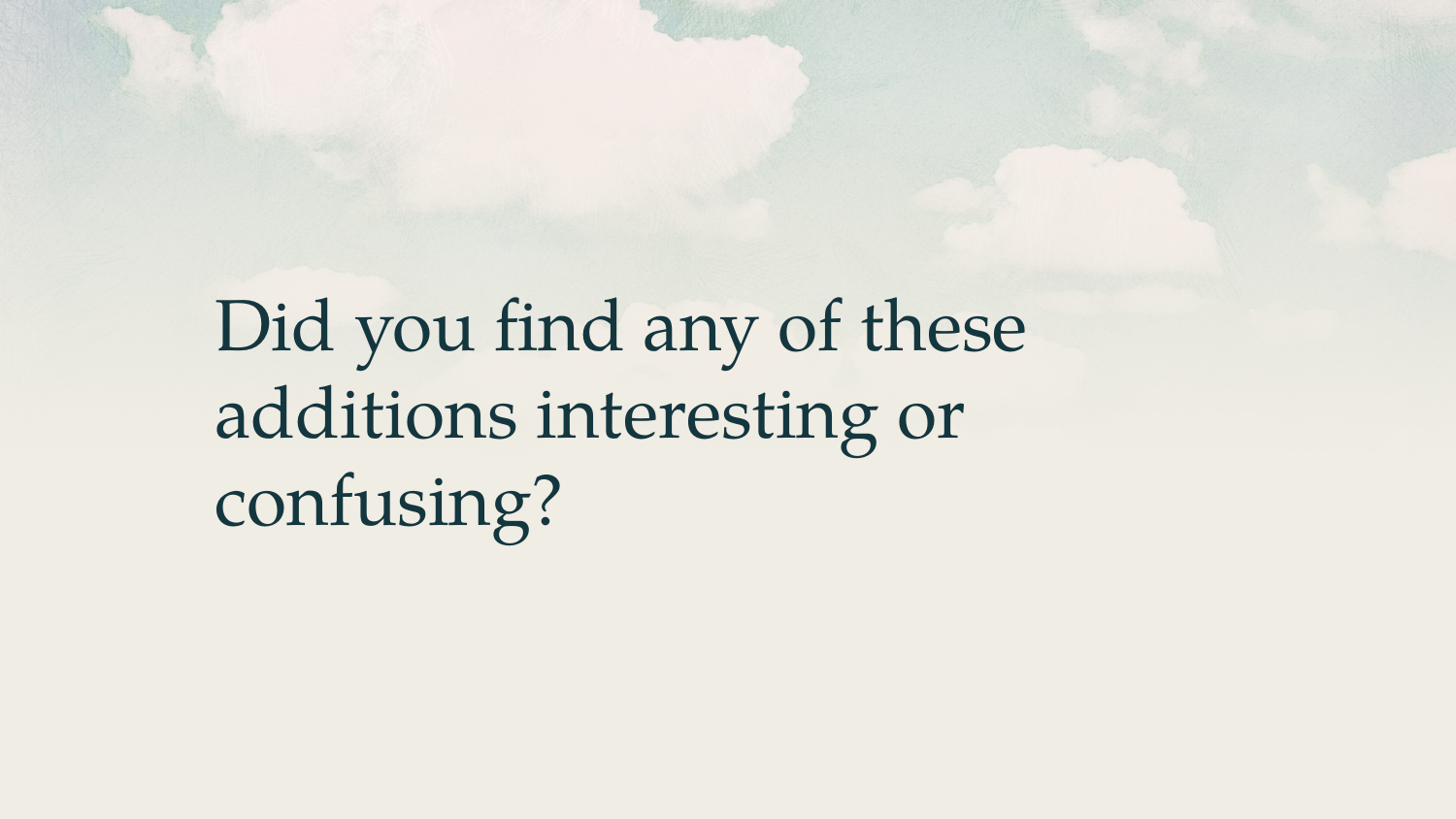

Did you find any of these additions interesting or confusing?